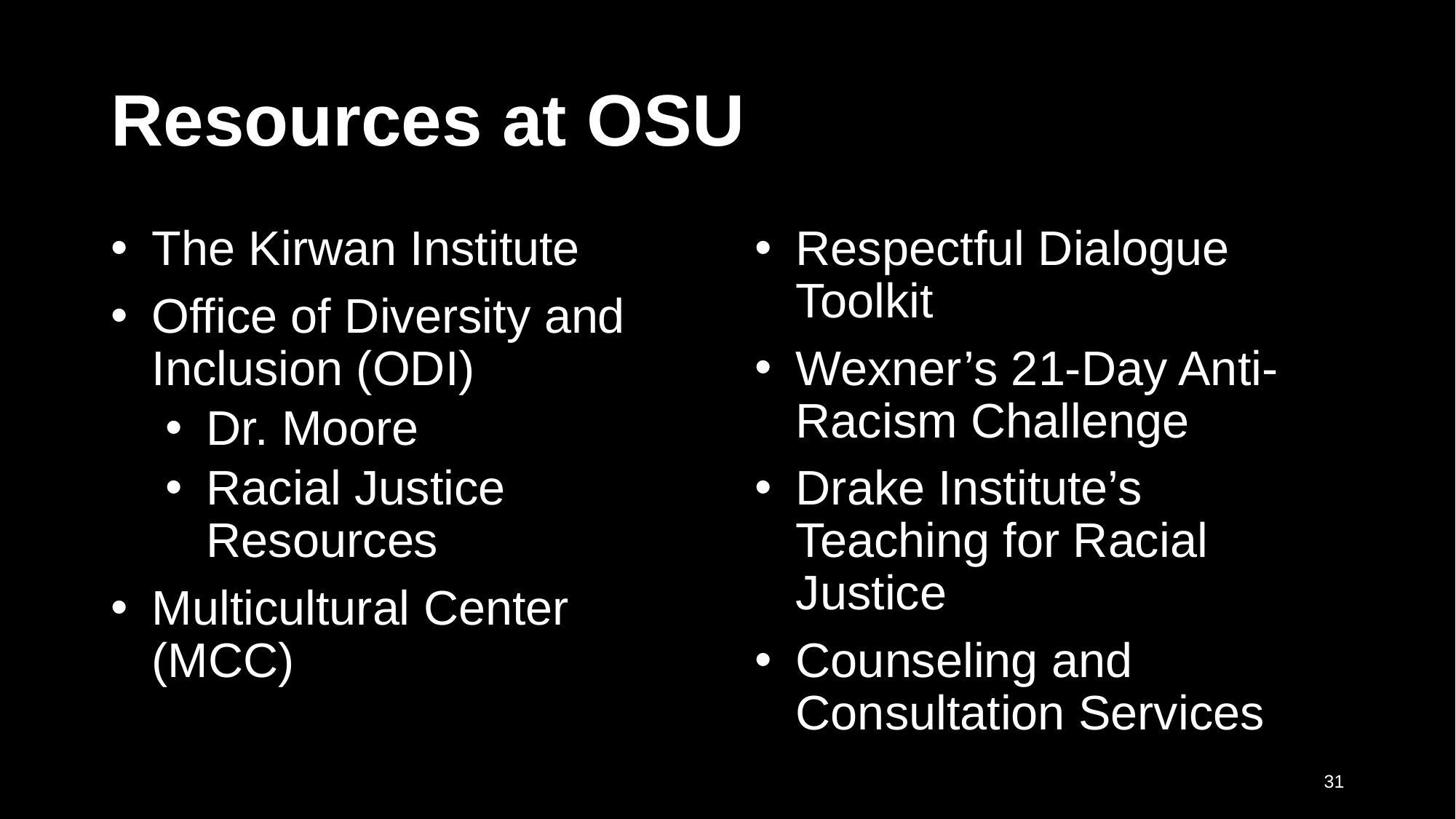

# Resources at OSU
The Kirwan Institute
Office of Diversity and Inclusion (ODI)
Dr. Moore
Racial Justice Resources
Multicultural Center (MCC)
Respectful Dialogue Toolkit
Wexner’s 21-Day Anti-Racism Challenge
Drake Institute’s Teaching for Racial Justice
Counseling and Consultation Services
31